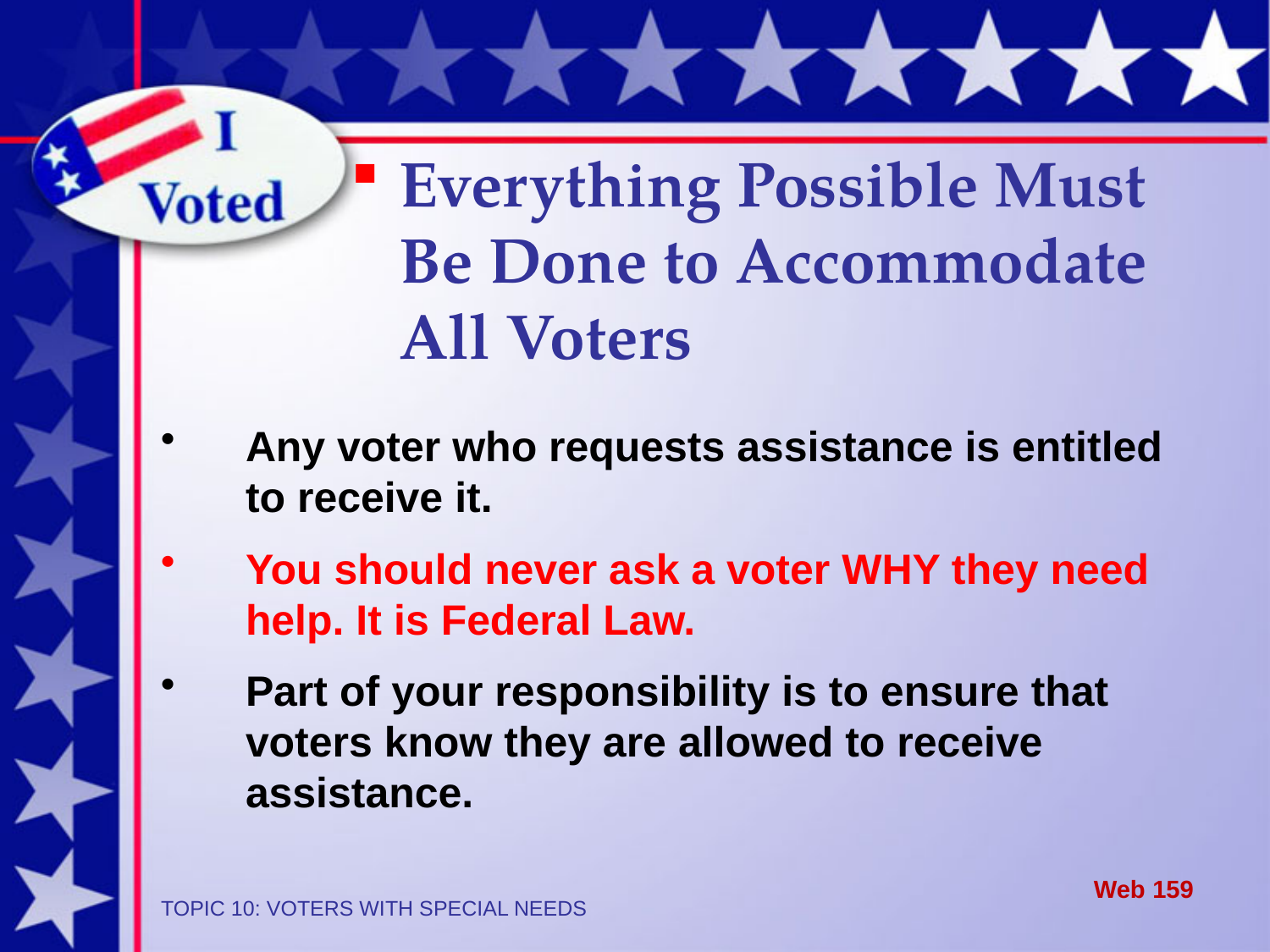

Everything Possible Must Be Done to Accommodate All Voters
Any voter who requests assistance is entitled to receive it.
You should never ask a voter WHY they need help. It is Federal Law.
Part of your responsibility is to ensure that voters know they are allowed to receive assistance.
Web 159
TOPIC 10: VOTERS WITH SPECIAL NEEDS